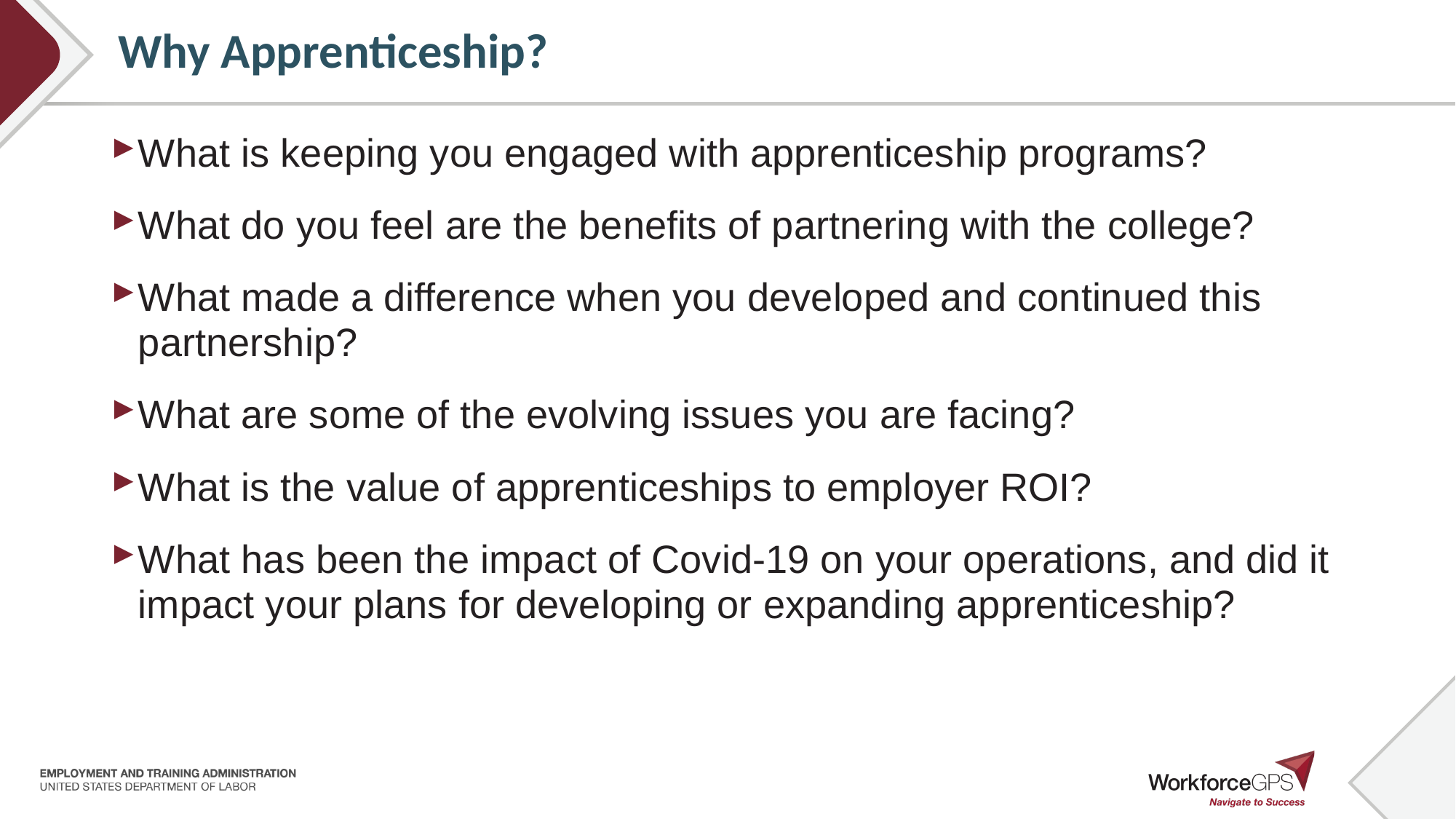

# Why Apprenticeship?
What is keeping you engaged with apprenticeship programs?
What do you feel are the benefits of partnering with the college?
What made a difference when you developed and continued this partnership?
What are some of the evolving issues you are facing?
What is the value of apprenticeships to employer ROI?
What has been the impact of Covid-19 on your operations, and did it impact your plans for developing or expanding apprenticeship?